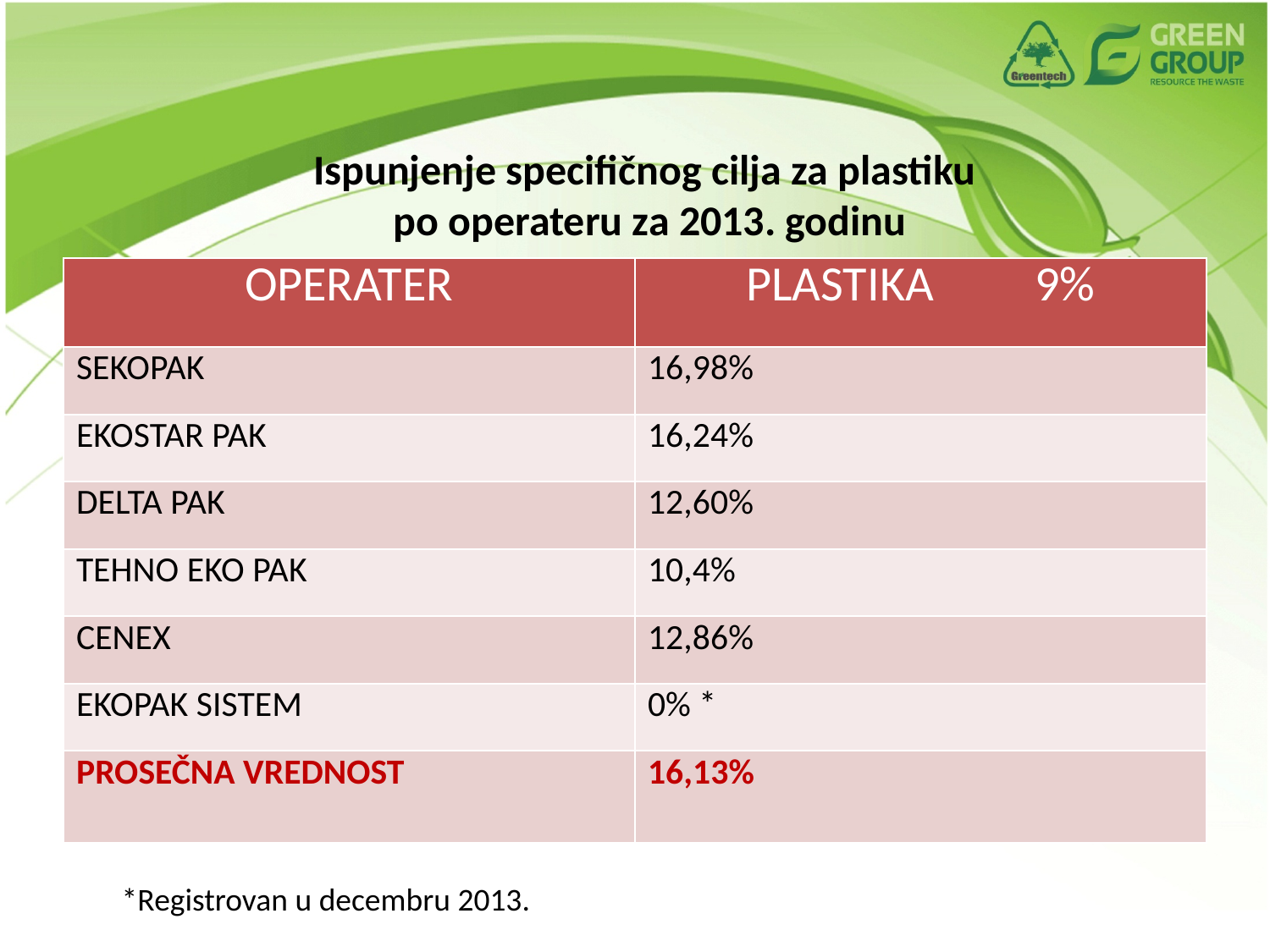

# Ispunjenje specifičnog cilja za plastiku po operateru za 2013. godinu
| OPERATER | PLASTIKA 9% |
| --- | --- |
| SEKOPAK | 16,98% |
| EKOSTAR PAK | 16,24% |
| DELTA PAK | 12,60% |
| TEHNO EKO PAK | 10,4% |
| CENEX | 12,86% |
| EKOPAK SISTEM | 0% \* |
| PROSEČNA VREDNOST | 16,13% |
*Registrovan u decembru 2013.